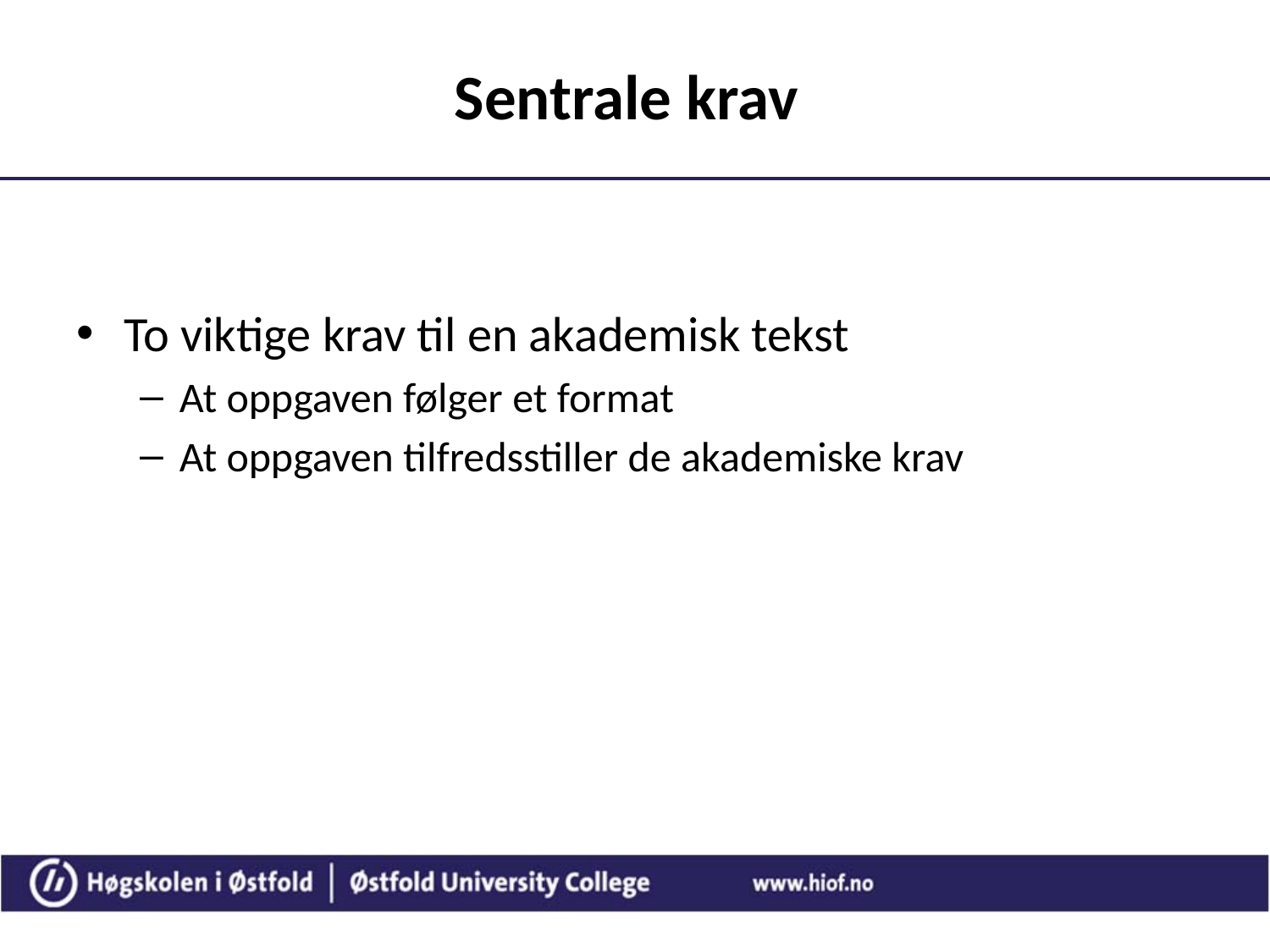

# Sentrale krav
To viktige krav til en akademisk tekst
At oppgaven følger et format
At oppgaven tilfredsstiller de akademiske krav